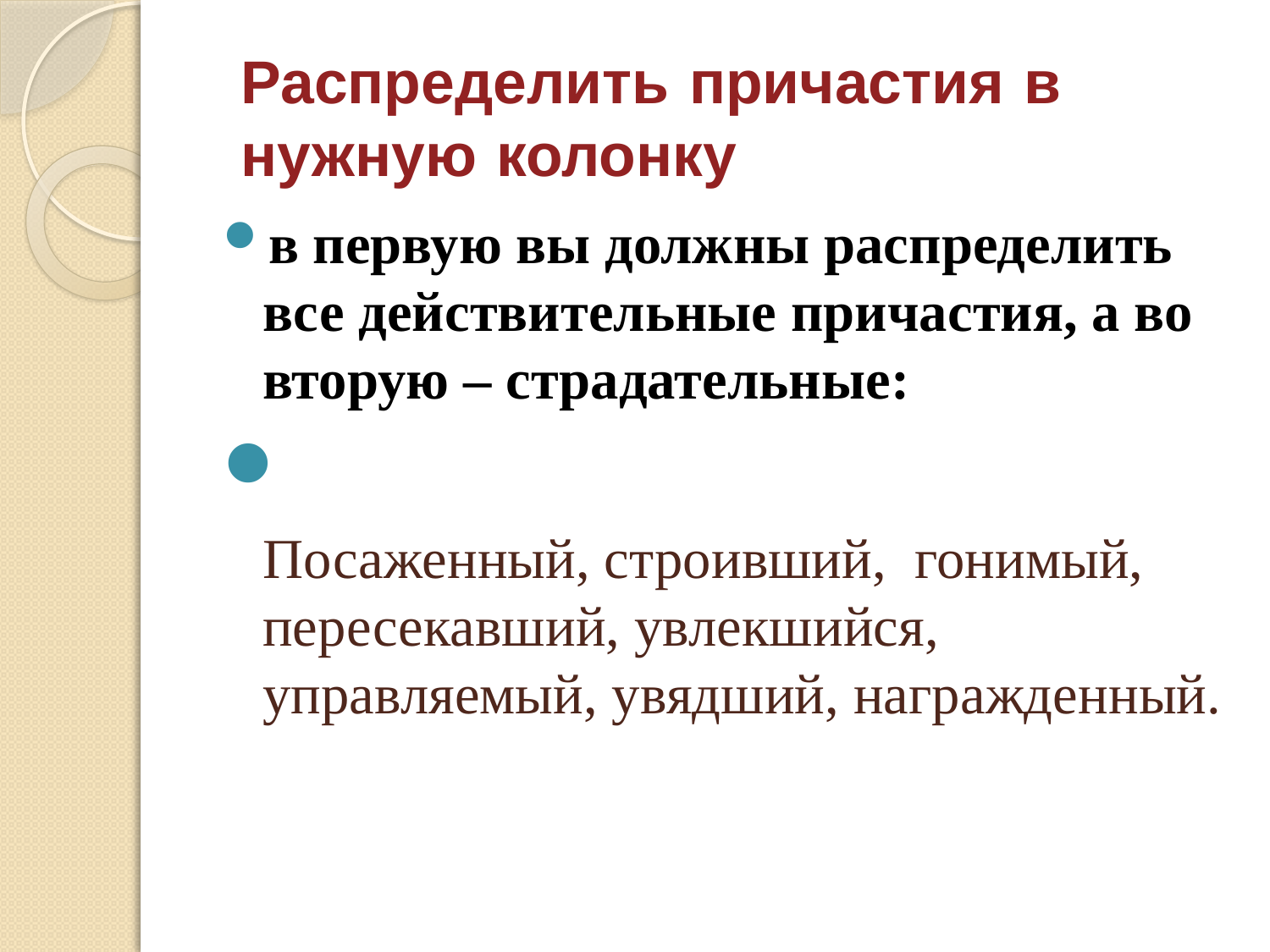

# Распределить причастия в нужную колонку
в первую вы должны распределить все действительные причастия, а во вторую – страдательные:
Посаженный, строивший,  гонимый, пересекавший, увлекшийся, управляемый, увядший, награжденный.